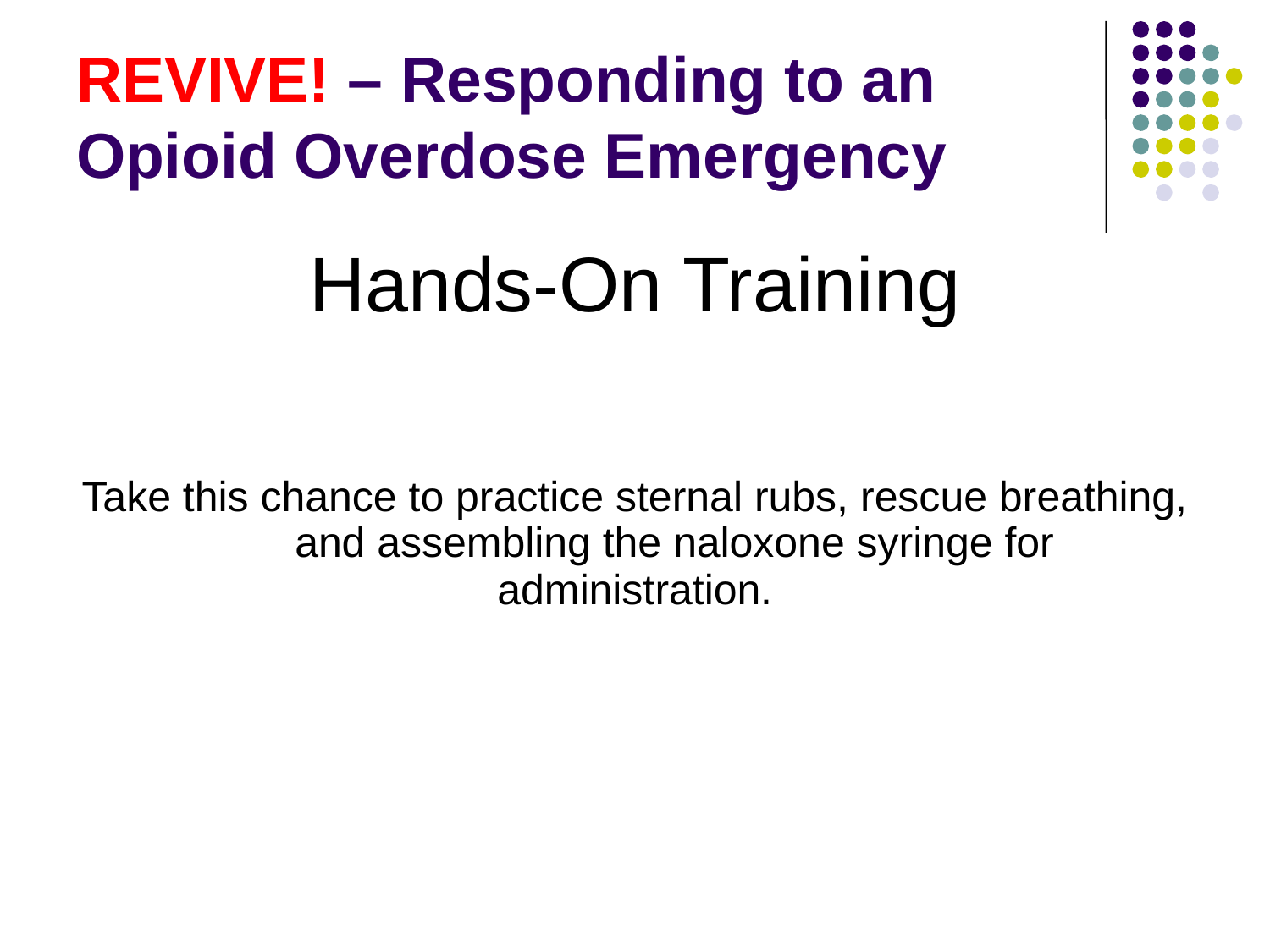

# REVIVE! – Responding to an Opioid Overdose Emergency
Hands-On Training

Take this chance to practice sternal rubs, rescue breathing, and assembling the naloxone syringe for
administration.